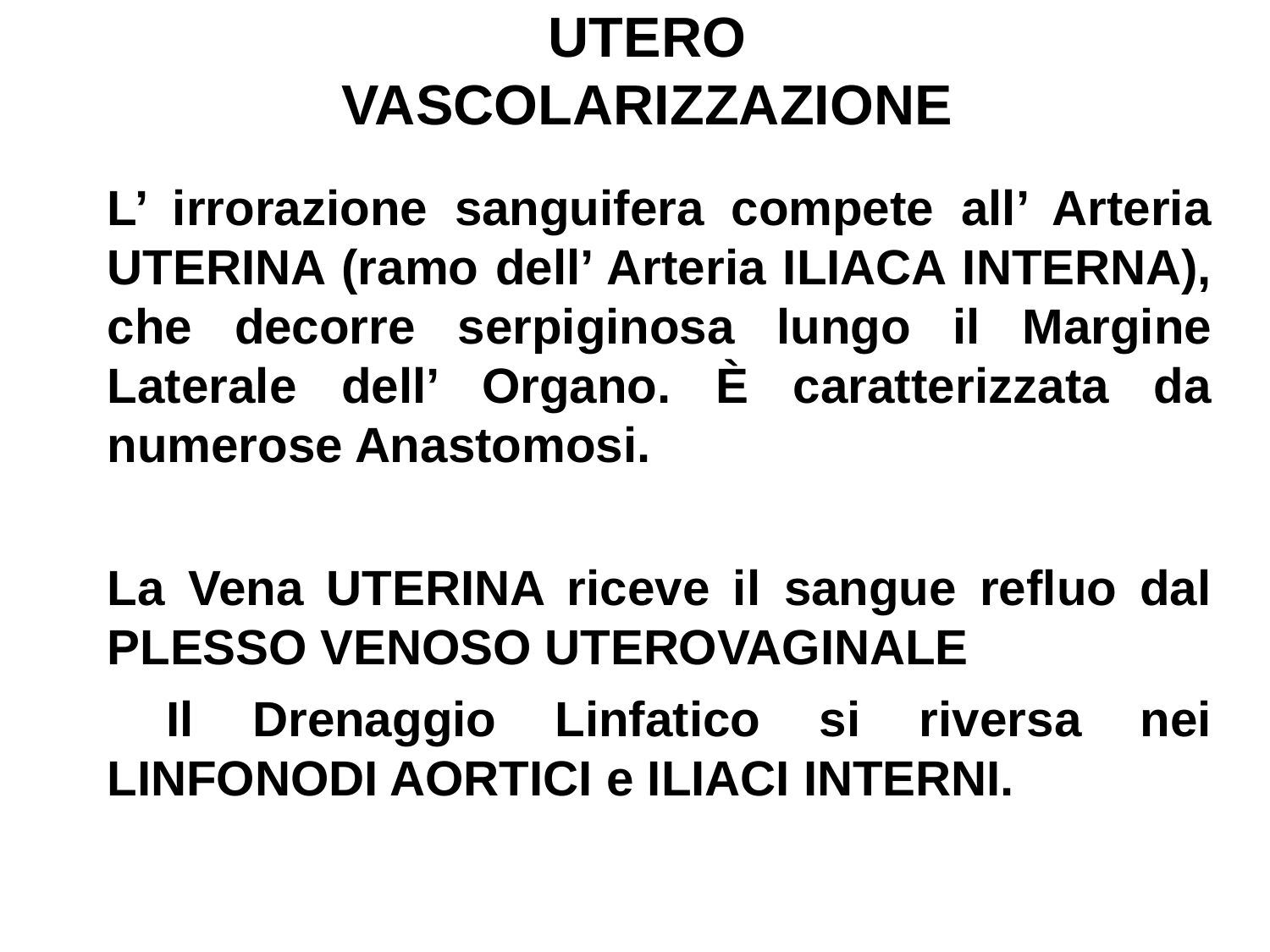

# UTERO VASCOLARIZZAZIONE
L’ irrorazione sanguifera compete all’ Arteria UTERINA (ramo dell’ Arteria ILIACA INTERNA), che decorre serpiginosa lungo il Margine Laterale dell’ Organo. È caratterizzata da numerose Anastomosi.

La Vena UTERINA riceve il sangue refluo dal PLESSO VENOSO UTEROVAGINALE
 Il Drenaggio Linfatico si riversa nei LINFONODI AORTICI e ILIACI INTERNI.